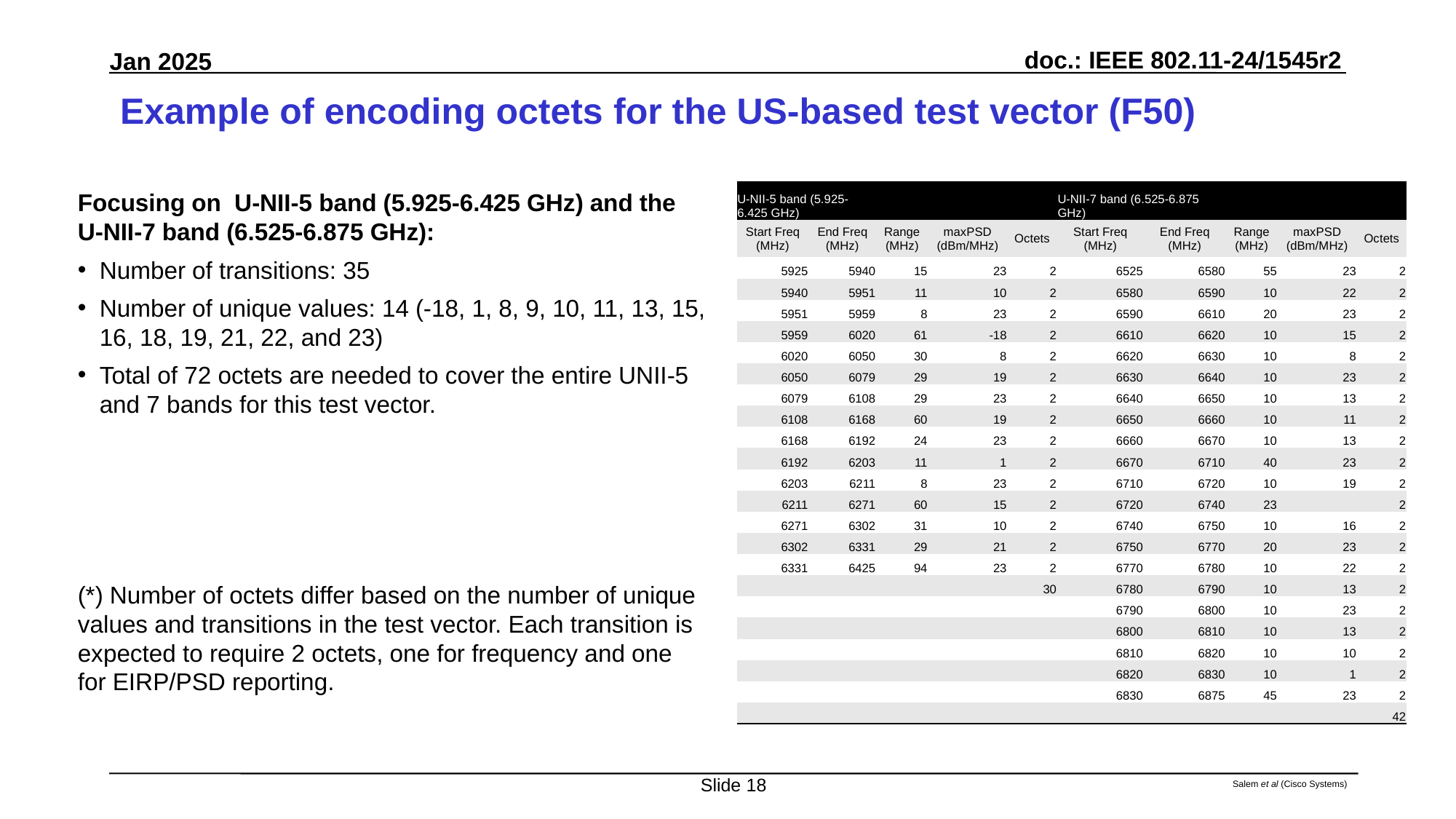

# Example of encoding octets for the US-based test vector (F50)
Focusing on  U-NII-5 band (5.925-6.425 GHz) and the U-NII-7 band (6.525-6.875 GHz):
Number of transitions: 35
Number of unique values: 14 (-18, 1, 8, 9, 10, 11, 13, 15, 16, 18, 19, 21, 22, and 23)
Total of 72 octets are needed to cover the entire UNII-5 and 7 bands for this test vector.

(*) Number of octets differ based on the number of unique values and transitions in the test vector. Each transition is expected to require 2 octets, one for frequency and one for EIRP/PSD reporting.
| U-NII-5 band (5.925-6.425 GHz) |  |  |  |  | U-NII-7 band (6.525-6.875 GHz) |  |  |  |  |
| --- | --- | --- | --- | --- | --- | --- | --- | --- | --- |
| Start Freq (MHz) | End Freq (MHz) | Range (MHz) | maxPSD (dBm/MHz) | Octets | Start Freq (MHz) | End Freq (MHz) | Range (MHz) | maxPSD (dBm/MHz) | Octets |
| 5925 | 5940 | 15 | 23 | 2 | 6525 | 6580 | 55 | 23 | 2 |
| 5940 | 5951 | 11 | 10 | 2 | 6580 | 6590 | 10 | 22 | 2 |
| 5951 | 5959 | 8 | 23 | 2 | 6590 | 6610 | 20 | 23 | 2 |
| 5959 | 6020 | 61 | -18 | 2 | 6610 | 6620 | 10 | 15 | 2 |
| 6020 | 6050 | 30 | 8 | 2 | 6620 | 6630 | 10 | 8 | 2 |
| 6050 | 6079 | 29 | 19 | 2 | 6630 | 6640 | 10 | 23 | 2 |
| 6079 | 6108 | 29 | 23 | 2 | 6640 | 6650 | 10 | 13 | 2 |
| 6108 | 6168 | 60 | 19 | 2 | 6650 | 6660 | 10 | 11 | 2 |
| 6168 | 6192 | 24 | 23 | 2 | 6660 | 6670 | 10 | 13 | 2 |
| 6192 | 6203 | 11 | 1 | 2 | 6670 | 6710 | 40 | 23 | 2 |
| 6203 | 6211 | 8 | 23 | 2 | 6710 | 6720 | 10 | 19 | 2 |
| 6211 | 6271 | 60 | 15 | 2 | 6720 | 6740 | 23 |  | 2 |
| 6271 | 6302 | 31 | 10 | 2 | 6740 | 6750 | 10 | 16 | 2 |
| 6302 | 6331 | 29 | 21 | 2 | 6750 | 6770 | 20 | 23 | 2 |
| 6331 | 6425 | 94 | 23 | 2 | 6770 | 6780 | 10 | 22 | 2 |
|  |  |  |  | 30 | 6780 | 6790 | 10 | 13 | 2 |
|  |  |  |  |  | 6790 | 6800 | 10 | 23 | 2 |
|  |  |  |  |  | 6800 | 6810 | 10 | 13 | 2 |
|  |  |  |  |  | 6810 | 6820 | 10 | 10 | 2 |
|  |  |  |  |  | 6820 | 6830 | 10 | 1 | 2 |
|  |  |  |  |  | 6830 | 6875 | 45 | 23 | 2 |
|  |  |  |  |  |  |  |  |  | 42 |
Slide 18
Salem et al (Cisco Systems)